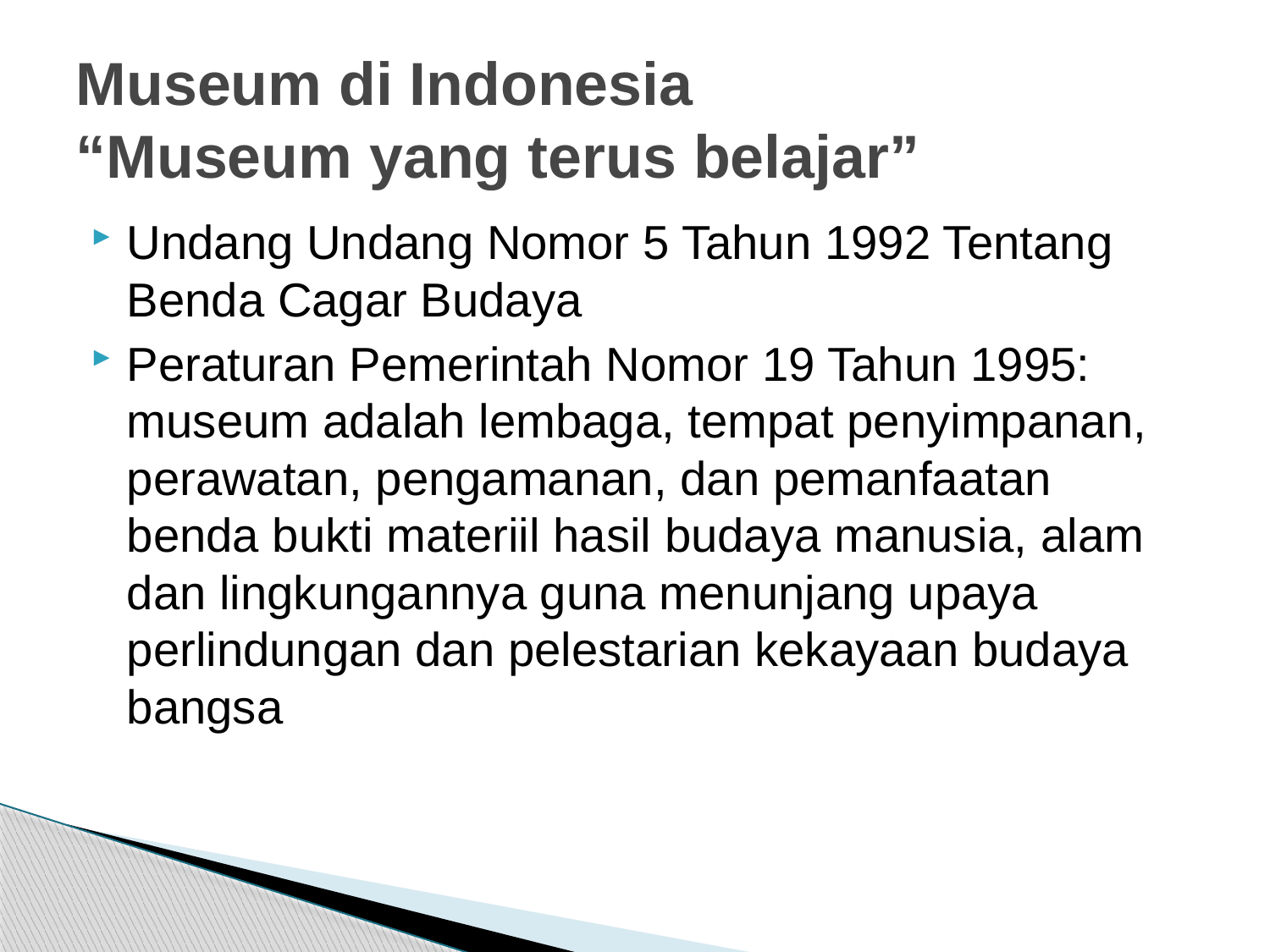

# Museum di Indonesia “Museum yang terus belajar”
Undang Undang Nomor 5 Tahun 1992 Tentang Benda Cagar Budaya
Peraturan Pemerintah Nomor 19 Tahun 1995: museum adalah lembaga, tempat penyimpanan, perawatan, pengamanan, dan pemanfaatan benda bukti materiil hasil budaya manusia, alam dan lingkungannya guna menunjang upaya perlindungan dan pelestarian kekayaan budaya bangsa